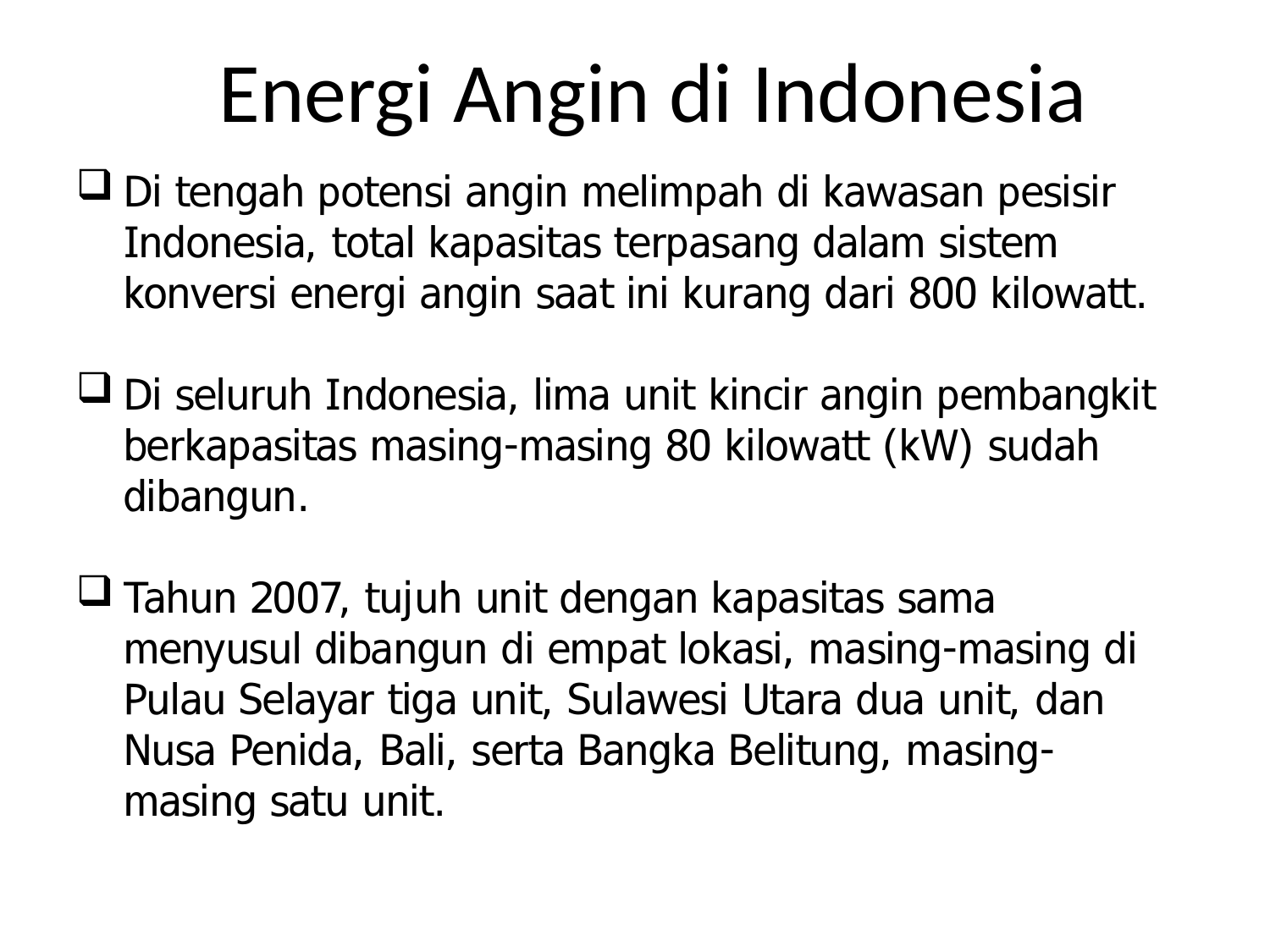

Energi Angin di Indonesia
Di tengah potensi angin melimpah di kawasan pesisir Indonesia, total kapasitas terpasang dalam sistem konversi energi angin saat ini kurang dari 800 kilowatt.

Di seluruh Indonesia, lima unit kincir angin pembangkit berkapasitas masing-masing 80 kilowatt (kW) sudah dibangun.

Tahun 2007, tujuh unit dengan kapasitas sama menyusul dibangun di empat lokasi, masing-masing di Pulau Selayar tiga unit, Sulawesi Utara dua unit, dan Nusa Penida, Bali, serta Bangka Belitung, masing-masing satu unit.